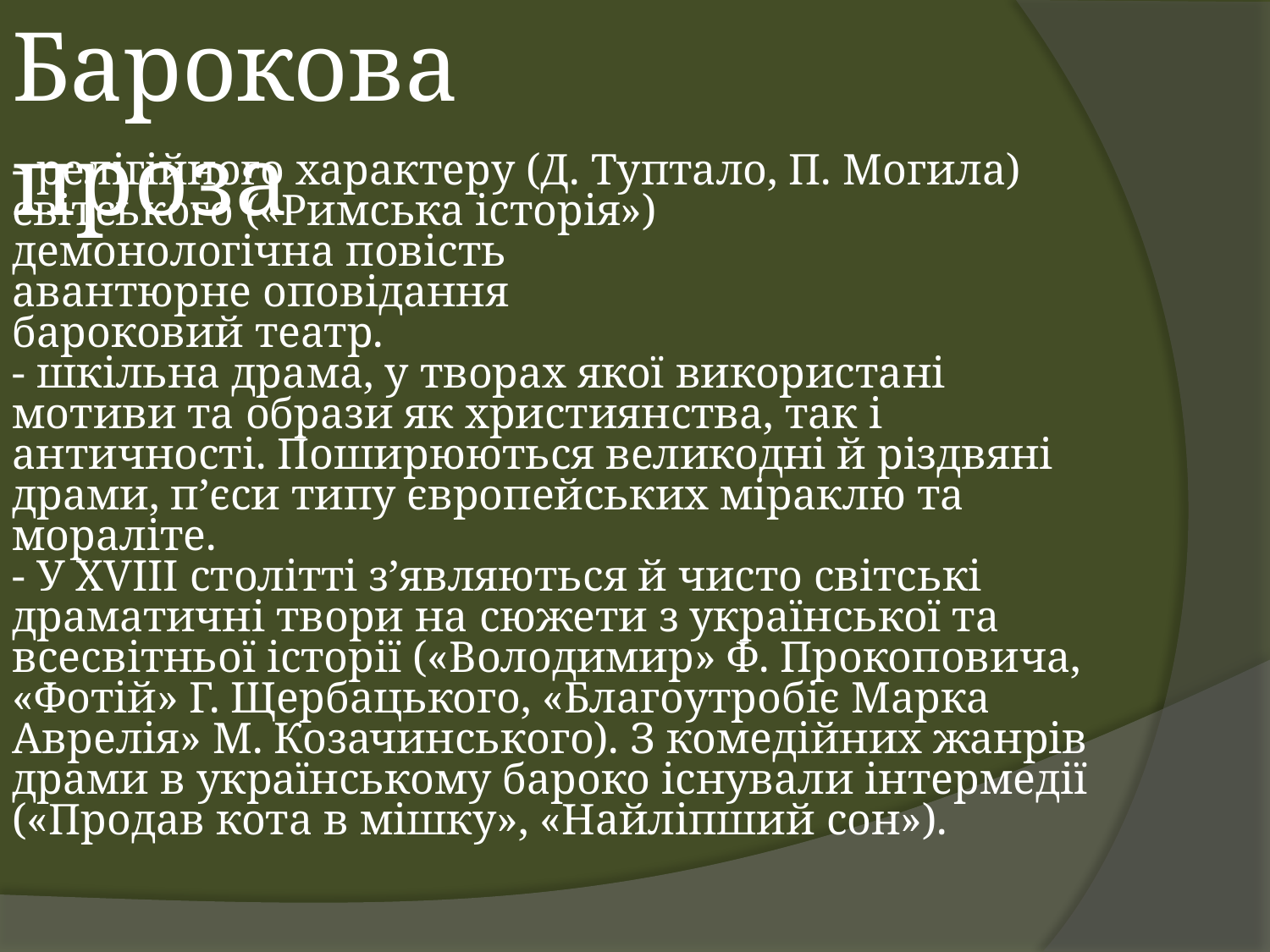

Барокова проза
- релігійного характеру (Д. Туптало, П. Могила)
світського («Римська історія»)
демонологічна повість
авантюрне оповідання
бароковий театр.
- шкільна драма, у творах якої використані мотиви та образи як християнства, так і античності. Поширюються великодні й різдвяні драми, п’єси типу європейських міраклю та мораліте.
- У XVIII столітті з’являються й чисто світські драматичні твори на сюжети з української та всесвітньої історії («Володимир» Ф. Прокоповича, «Фотій» Г. Щербацького, «Благоутробіє Марка Аврелія» М. Козачинського). З комедійних жанрів драми в українському бароко існували інтермедії («Продав кота в мішку», «Найліпший сон»).